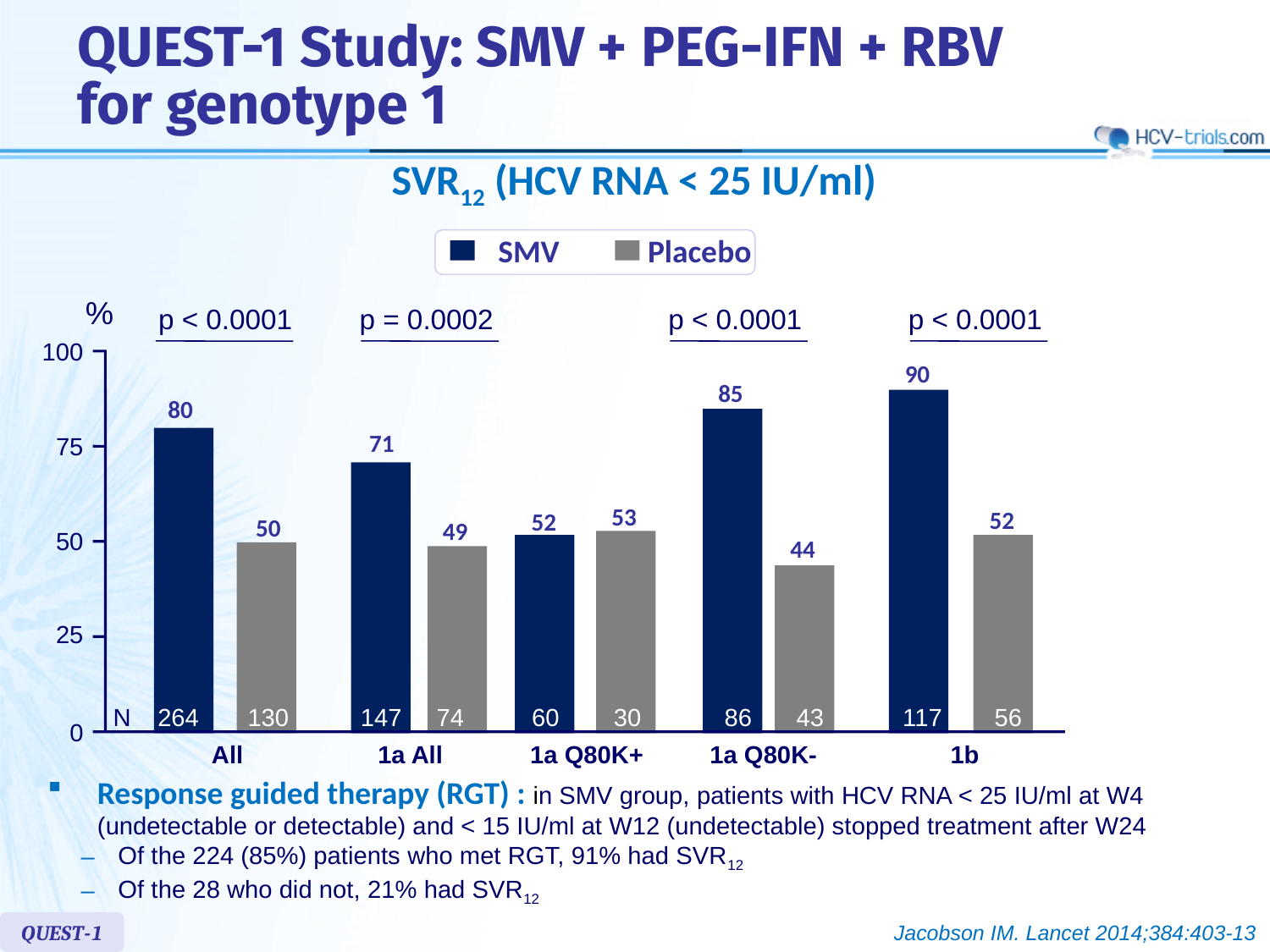

# QUEST-1 Study: SMV + PEG-IFN + RBV for genotype 1
SVR12 (HCV RNA < 25 IU/ml)
SMV
Placebo

%
p < 0.0001
p = 0.0002
p < 0.0001
p < 0.0001
100
90

85
80

71

75

53
52
52
50
49
44
50

25

N
264
130
147
74
60
30
86
43
117
56
0

All
1a All
1a Q80K+
1a Q80K-
1b
Response guided therapy (RGT) : in SMV group, patients with HCV RNA < 25 IU/ml at W4 (undetectable or detectable) and < 15 IU/ml at W12 (undetectable) stopped treatment after W24
 Of the 224 (85%) patients who met RGT, 91% had SVR12
 Of the 28 who did not, 21% had SVR12
QUEST-1
Jacobson IM. Lancet 2014;384:403-13